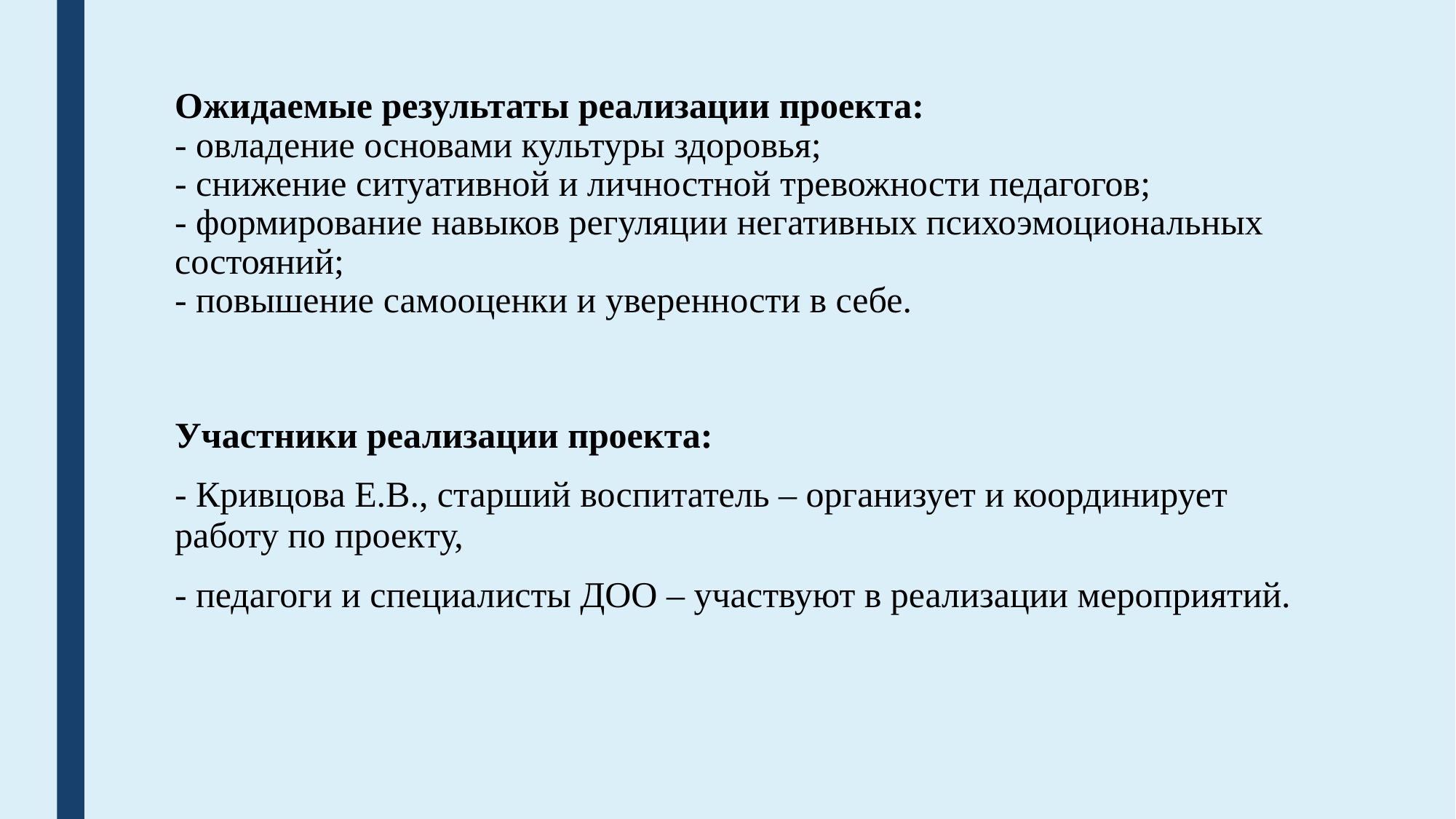

# Ожидаемые результаты реализации проекта: - овладение основами культуры здоровья; - снижение ситуативной и личностной тревожности педагогов; - формирование навыков регуляции негативных психоэмоциональных состояний; - повышение самооценки и уверенности в себе.
Участники реализации проекта:
- Кривцова Е.В., старший воспитатель – организует и координирует работу по проекту,
- педагоги и специалисты ДОО – участвуют в реализации мероприятий.